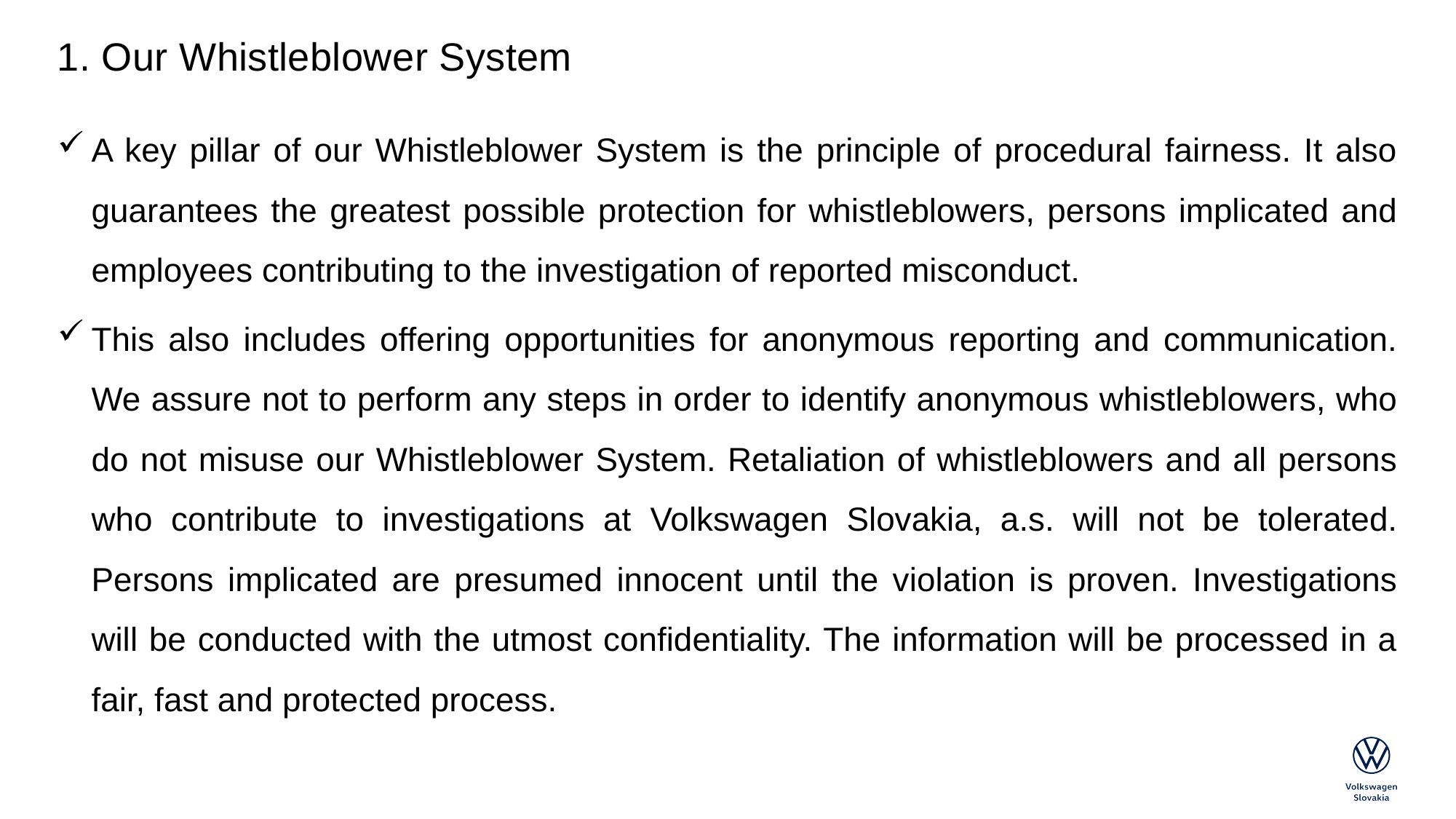

# 1. Our Whistleblower System
A key pillar of our Whistleblower System is the principle of procedural fairness. It also guarantees the greatest possible protection for whistleblowers, persons implicated and employees contributing to the investigation of reported misconduct.
This also includes offering opportunities for anonymous reporting and communication. We assure not to perform any steps in order to identify anonymous whistleblowers, who do not misuse our Whistleblower System. Retaliation of whistleblowers and all persons who contribute to investigations at Volkswagen Slovakia, a.s. will not be tolerated. Persons implicated are presumed innocent until the violation is proven. Investigations will be conducted with the utmost confidentiality. The information will be processed in a fair, fast and protected process.